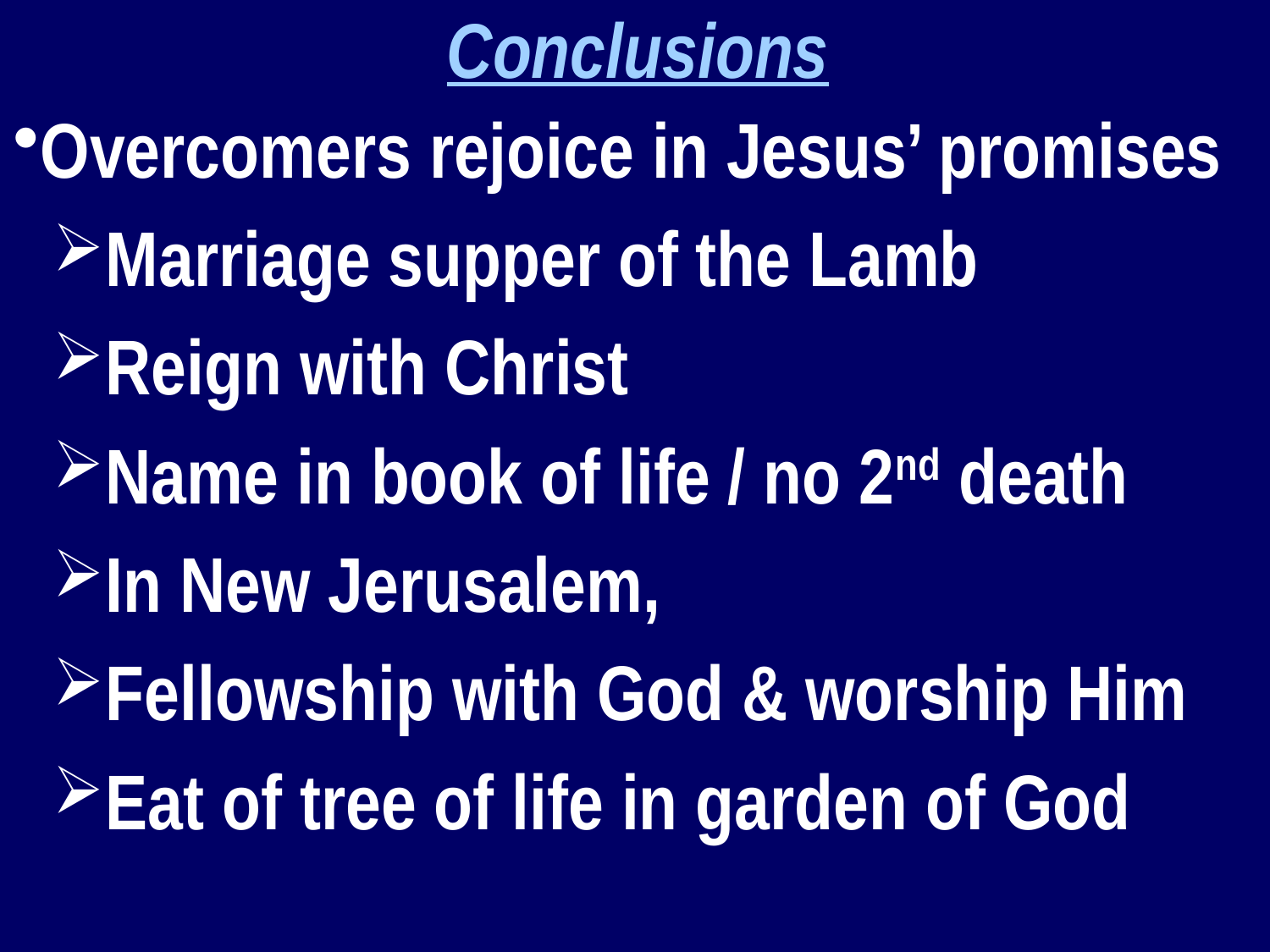

Conclusions
Overcomers rejoice in Jesus’ promises
Marriage supper of the Lamb
Reign with Christ
Name in book of life / no 2nd death
In New Jerusalem,
Fellowship with God & worship Him
Eat of tree of life in garden of God